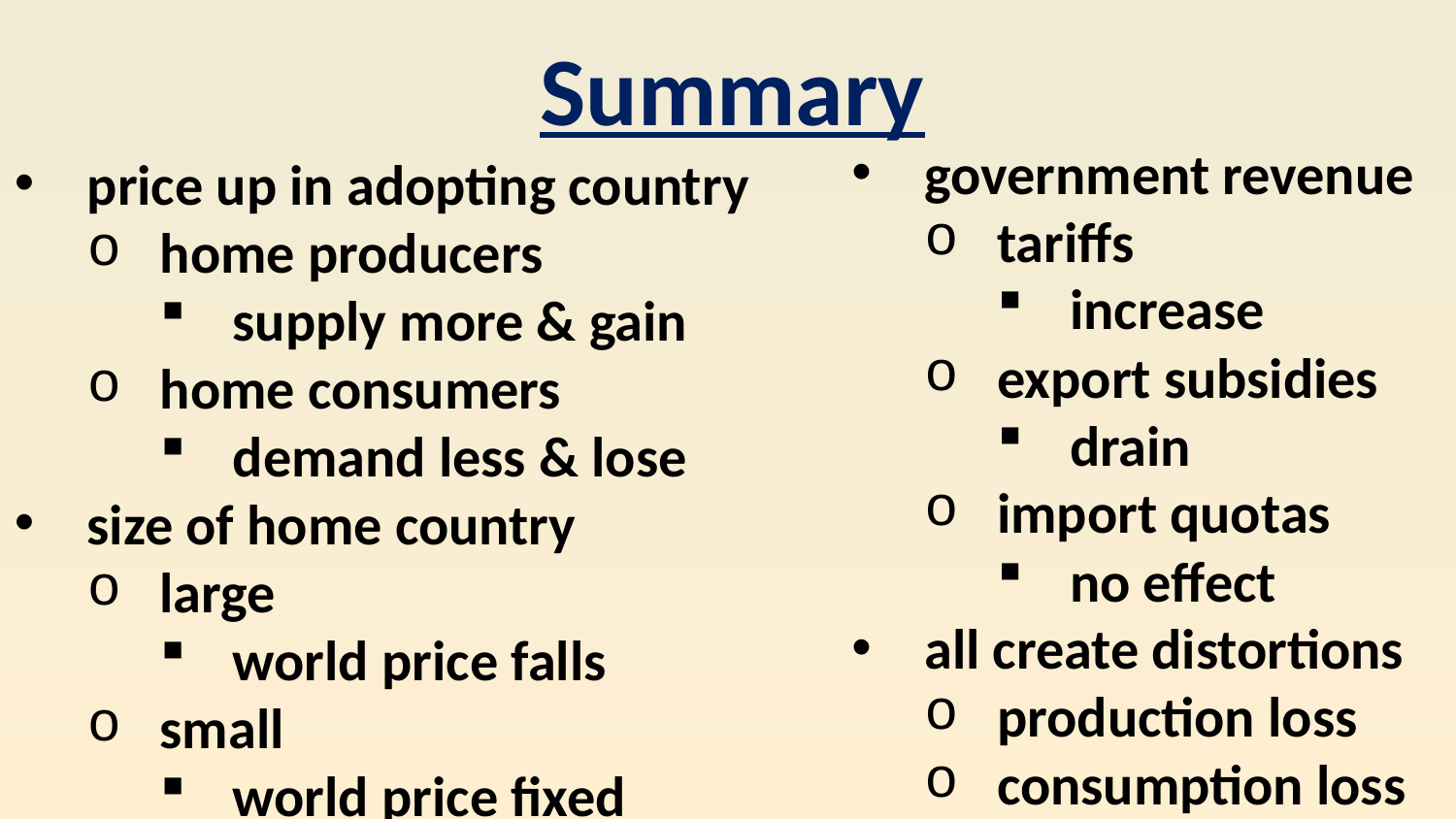

Summary
government revenue
tariffs
increase
export subsidies
drain
import quotas
no effect
all create distortions
production loss
consumption loss
price up in adopting country
home producers
supply more & gain
home consumers
demand less & lose
size of home country
large
world price falls
small
world price fixed